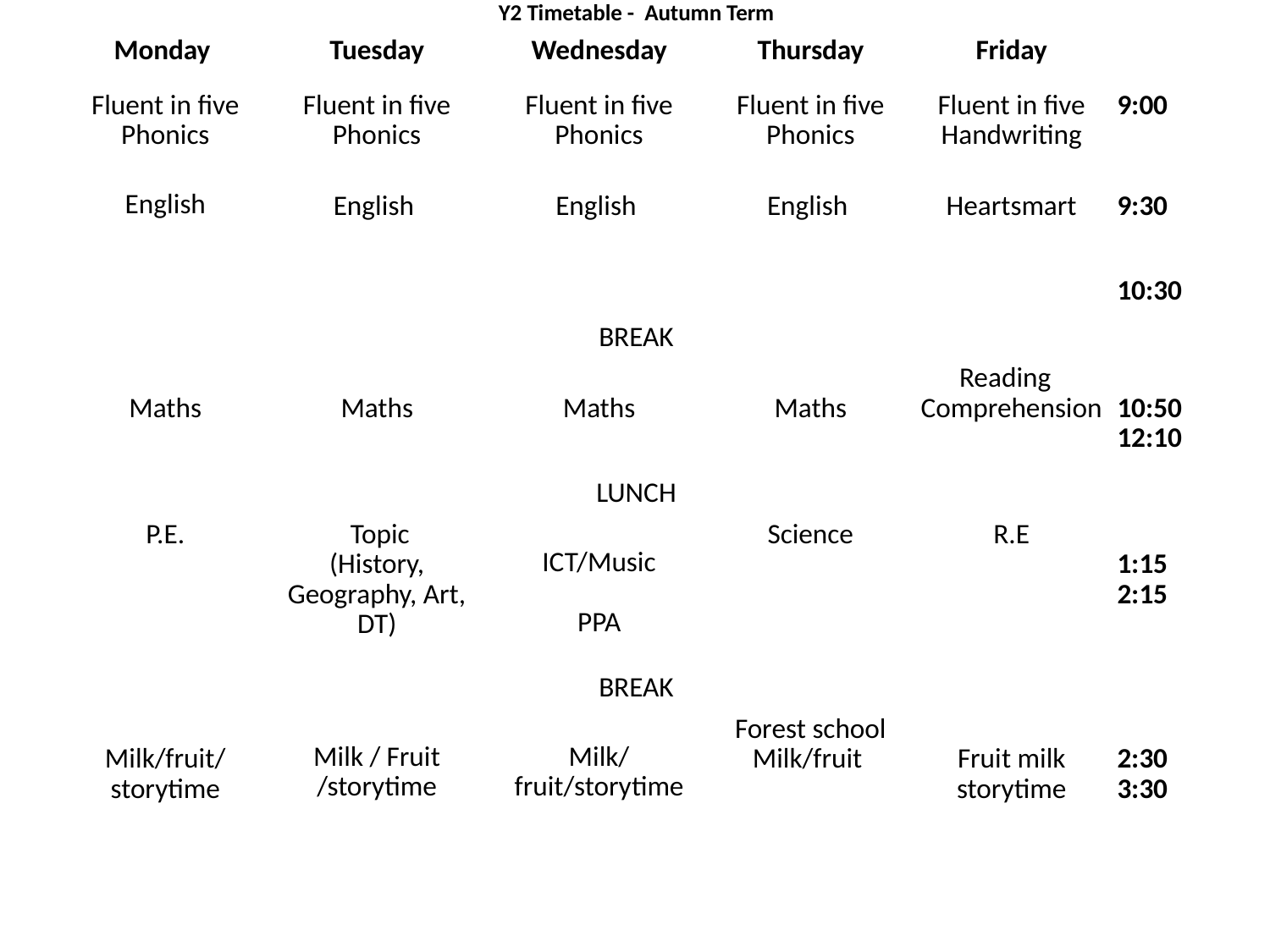

| Y2 Timetable - Autumn Term |  |  |  |  |  |
| --- | --- | --- | --- | --- | --- |
| Monday | Tuesday | Wednesday | Thursday | Friday |  |
| Fluent in five Phonics | Fluent in five Phonics | Fluent in five Phonics | Fluent in five Phonics | Fluent in five Handwriting | 9:00 |
| English | English | English | English | Heartsmart | 9:30 |
|  |  |  |  |  | 10:30 |
| BREAK |  |  |  |  |  |
| Maths | Maths | Maths | Maths | Reading   Comprehension | 10:50 12:10 |
| LUNCH |  |  |  |  |  |
| P.E. | Topic (History, Geography, Art, DT) | ICT/Music PPA | Science | R.E | 1:15 2:15 |
| BREAK |  |  |  |  |  |
| Milk/fruit/ storytime | Milk / Fruit /storytime | Milk/ fruit/storytime | Forest school Milk/fruit | Fruit milk storytime | 2:30 3:30 |
|  |  |  |  |  |  |